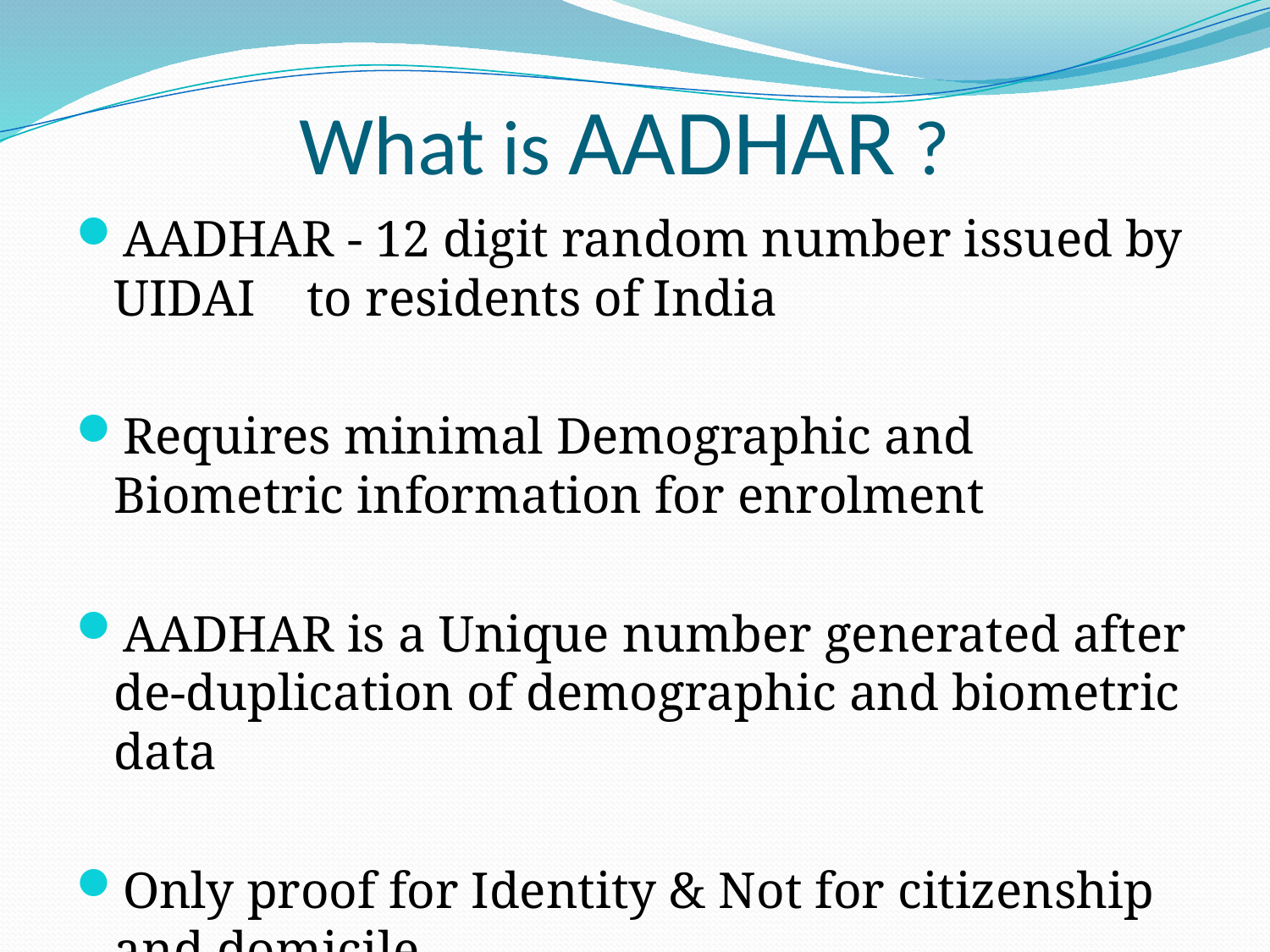

# What is AADHAR ?
AADHAR - 12 digit random number issued by UIDAI    to residents of India

Requires minimal Demographic and Biometric information for enrolment

AADHAR is a Unique number generated after de-duplication of demographic and biometric data

Only proof for Identity & Not for citizenship and domicile